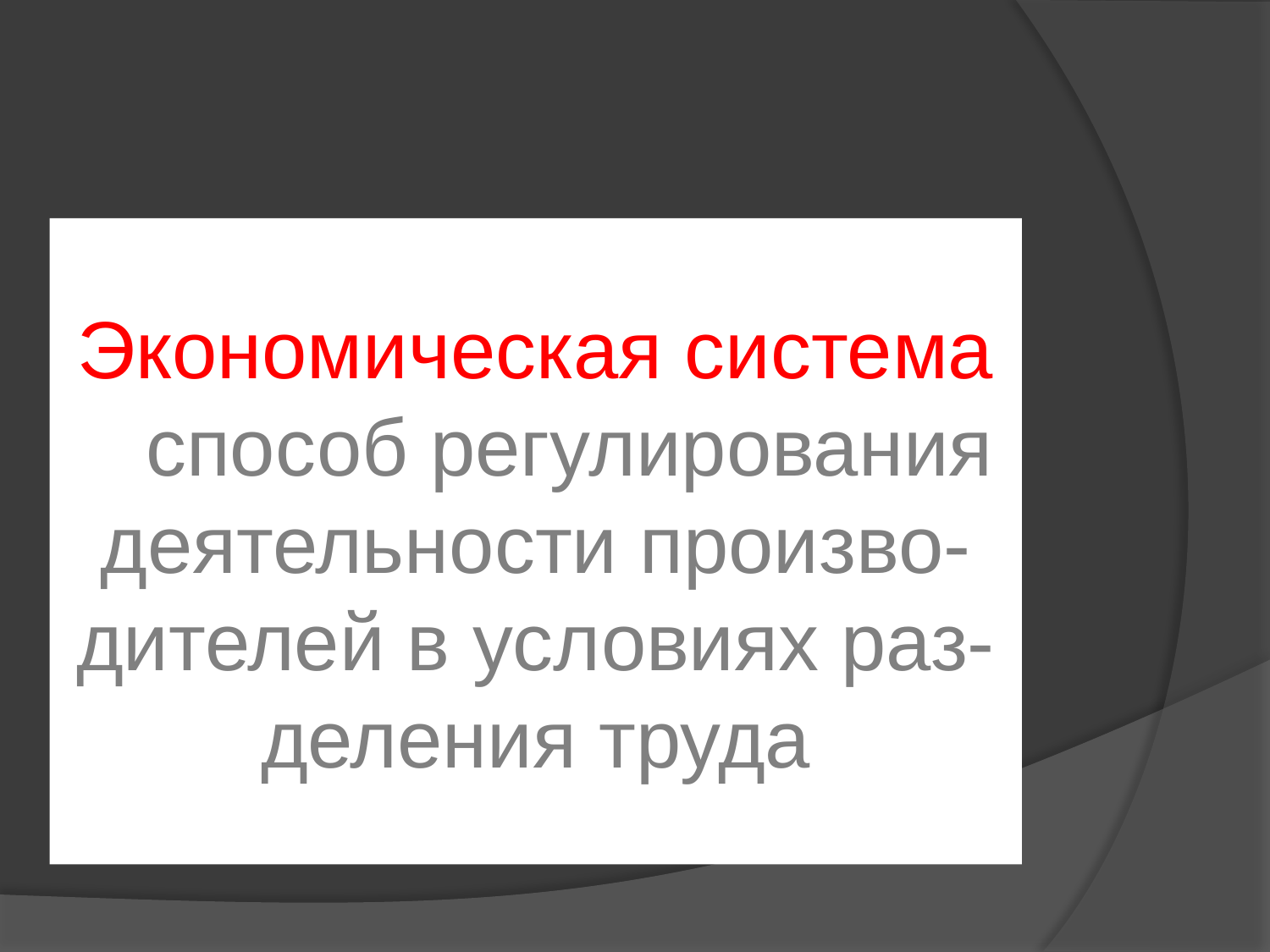

# Экономическая система – способ регулирования деятельности произво-дителей в условиях раз-деления труда